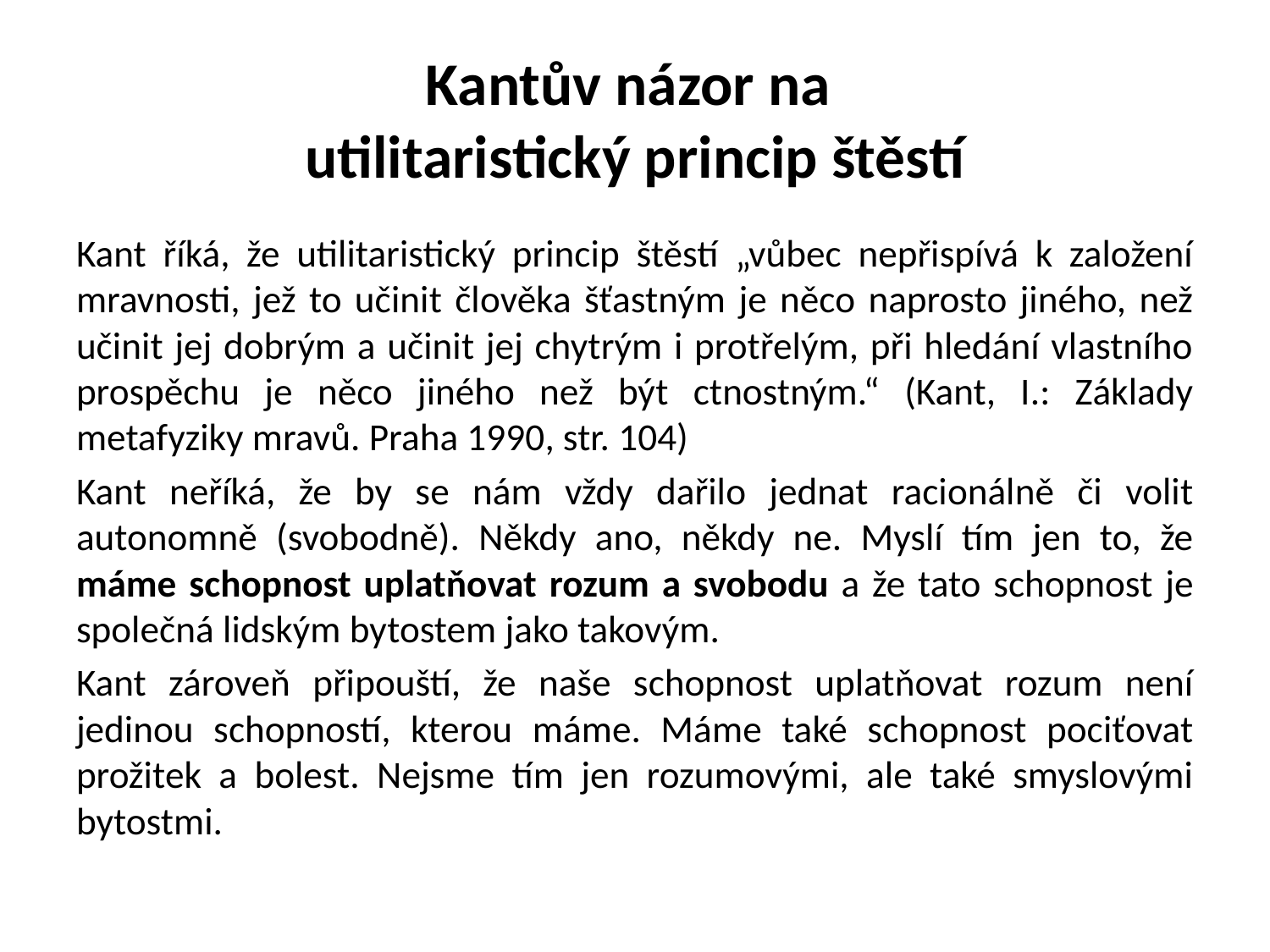

# Kantův názor na utilitaristický princip štěstí
Kant říká, že utilitaristický princip štěstí „vůbec nepřispívá k založení mravnosti, jež to učinit člověka šťastným je něco naprosto jiného, než učinit jej dobrým a učinit jej chytrým i protřelým, při hledání vlastního prospěchu je něco jiného než být ctnostným.“ (Kant, I.: Základy metafyziky mravů. Praha 1990, str. 104)
Kant neříká, že by se nám vždy dařilo jednat racionálně či volit autonomně (svobodně). Někdy ano, někdy ne. Myslí tím jen to, že máme schopnost uplatňovat rozum a svobodu a že tato schopnost je společná lidským bytostem jako takovým.
Kant zároveň připouští, že naše schopnost uplatňovat rozum není jedinou schopností, kterou máme. Máme také schopnost pociťovat prožitek a bolest. Nejsme tím jen rozumovými, ale také smyslovými bytostmi.